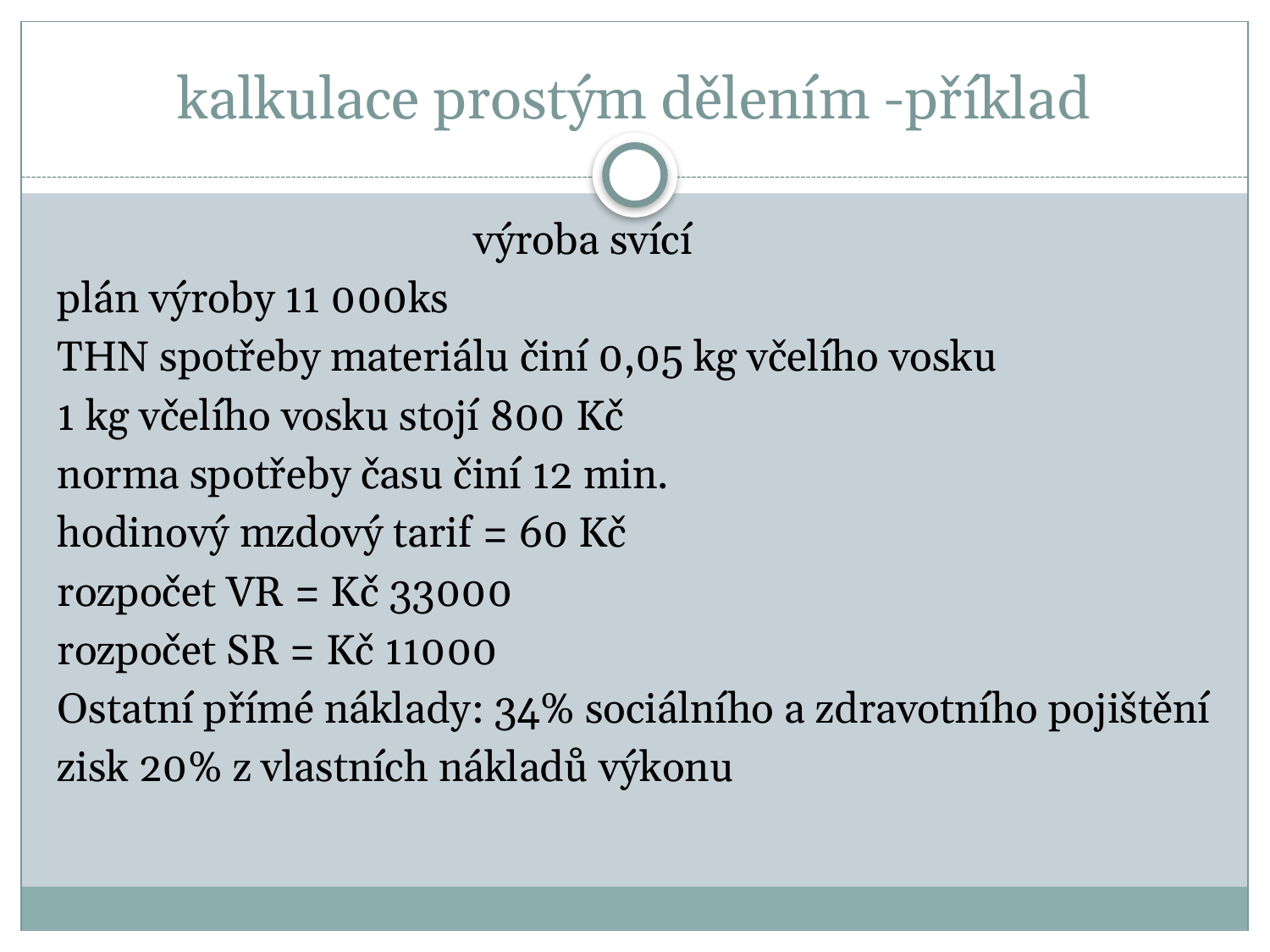

# kalkulace prostým dělením -příklad
                                         výroba svící
plán výroby 11 000ks
THN spotřeby materiálu činí 0,05 kg včelího vosku
1 kg včelího vosku stojí 800 Kč
norma spotřeby času činí 12 min.
hodinový mzdový tarif = 60 Kč
rozpočet VR = Kč 33000
rozpočet SR = Kč 11000
Ostatní přímé náklady: 34% sociálního a zdravotního pojištění
zisk 20% z vlastních nákladů výkonu